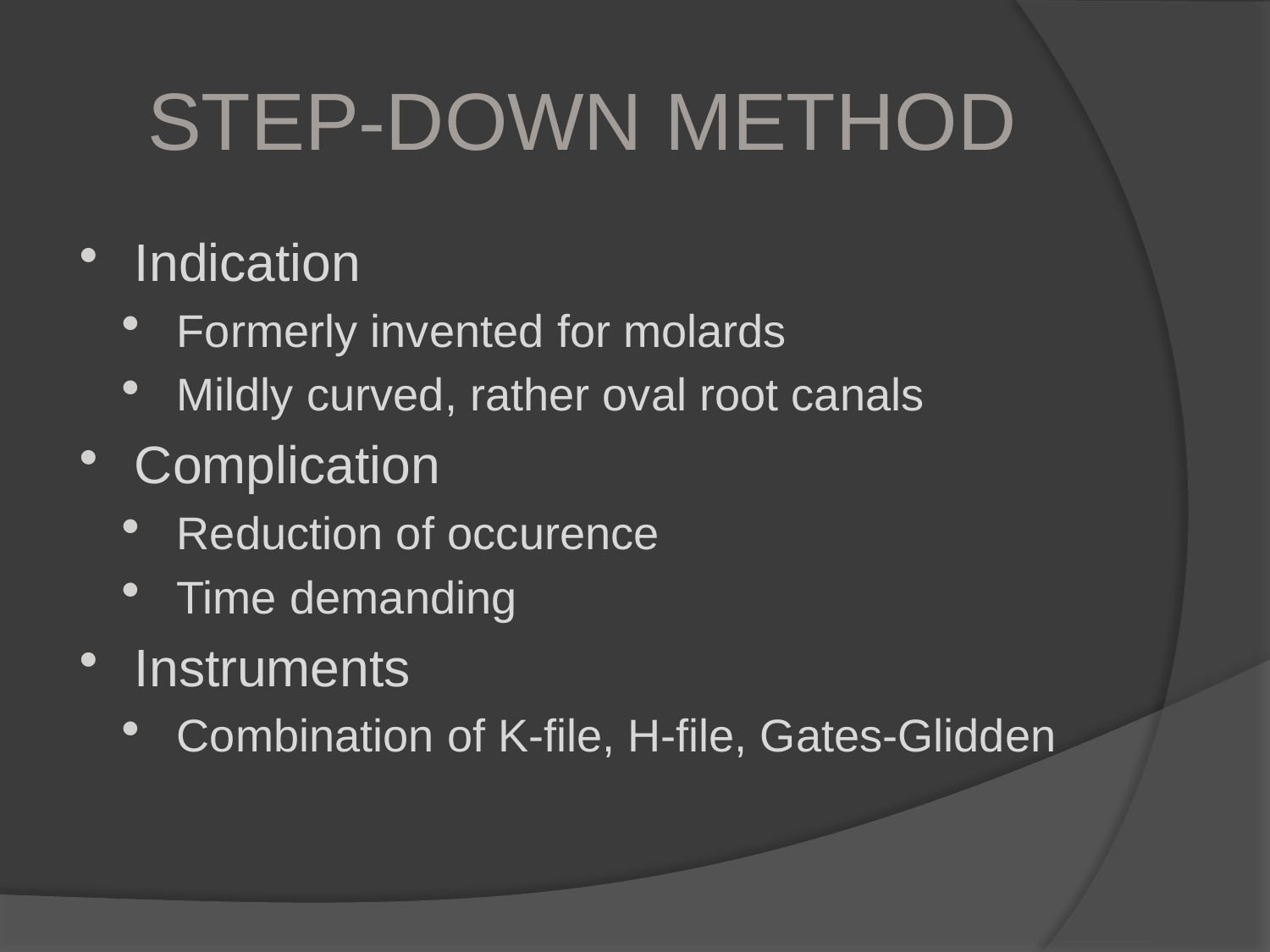

# STEP-DOWN METHOD
Indication
Formerly invented for molards
Mildly curved, rather oval root canals
Complication
Reduction of occurence
Time demanding
Instruments
Combination of K-file, H-file, Gates-Glidden